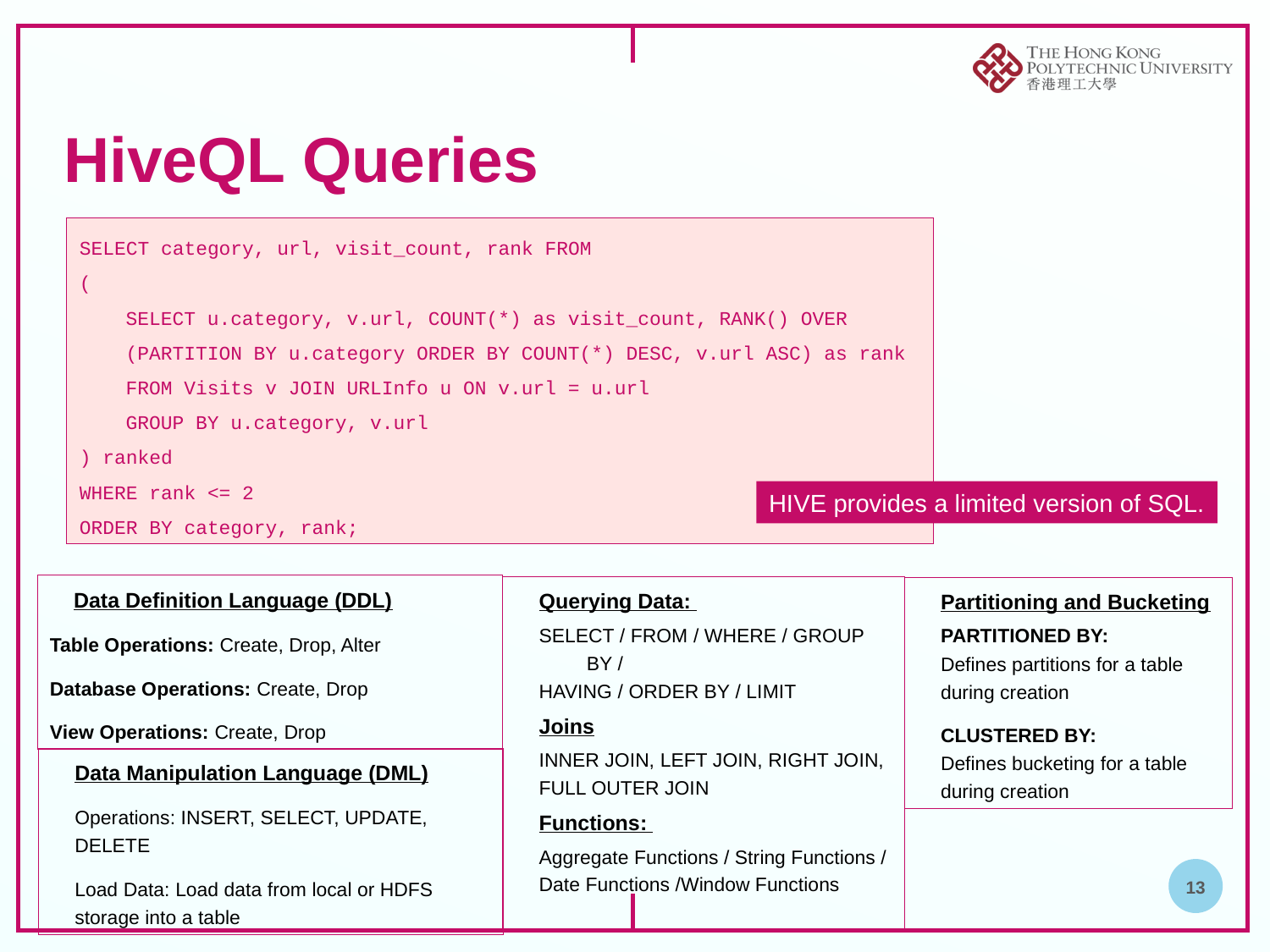

# HiveQL Queries
SELECT category, url, visit_count, rank FROM
(
    SELECT u.category, v.url, COUNT(*) as visit_count, RANK() OVER
    (PARTITION BY u.category ORDER BY COUNT(*) DESC, v.url ASC) as rank
    FROM Visits v JOIN URLInfo u ON v.url = u.url
    GROUP BY u.category, v.url
) ranked
WHERE rank <= 2
ORDER BY category, rank;
HIVE provides a limited version of SQL.
Data Definition Language (DDL)
Table Operations: Create, Drop, Alter
Database Operations: Create, Drop
View Operations: Create, Drop
Querying Data:
SELECT / FROM / WHERE / GROUP BY /
HAVING / ORDER BY / LIMIT
Joins
INNER JOIN, LEFT JOIN, RIGHT JOIN,
FULL OUTER JOIN
Functions:
Aggregate Functions / String Functions /
Date Functions /Window Functions

Partitioning and Bucketing
PARTITIONED BY:
Defines partitions for a table during creation
CLUSTERED BY:
Defines bucketing for a table during creation
Data Manipulation Language (DML)
Operations: INSERT, SELECT, UPDATE, DELETE
Load Data: Load data from local or HDFS storage into a table